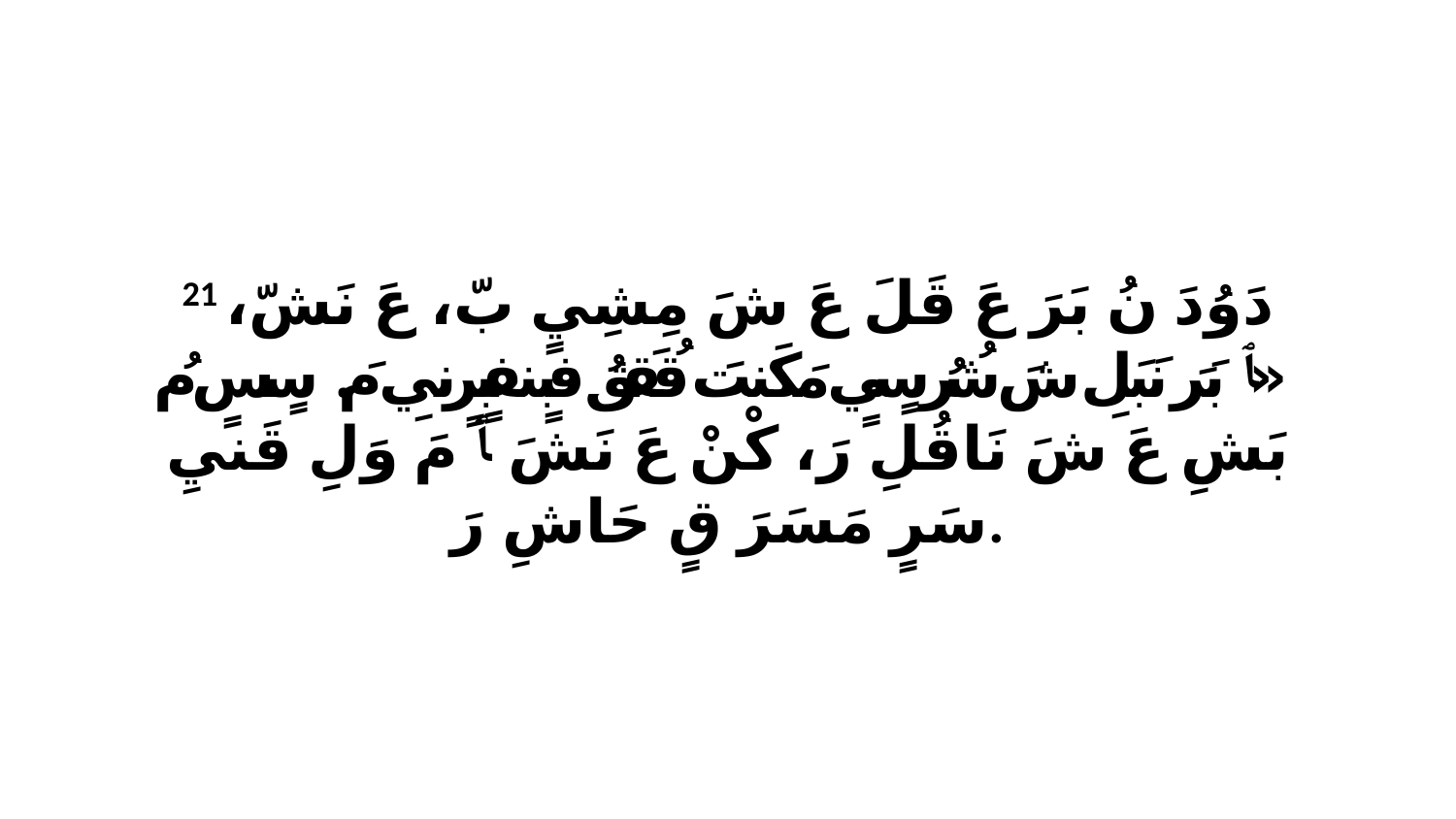

21 دَوُدَ نُ بَرَ عَ قَلَ عَ شَ مِشِيٍ بّ، عَ نَشّ، «ﭑ بَرَ نَبَلِ شَ شُرُ سٍيٍ مَكَنتَ قُقَقُ فبٍنفبٍرٍنيِ مَ. سٍسٍ مُ بَشِ عَ شَ نَاقُلِ رَ، كْنْ عَ نَشَ ﭑ مَ وَلِ قَنيِ سَرٍ مَسَرَ قٍ حَاشِ رَ.